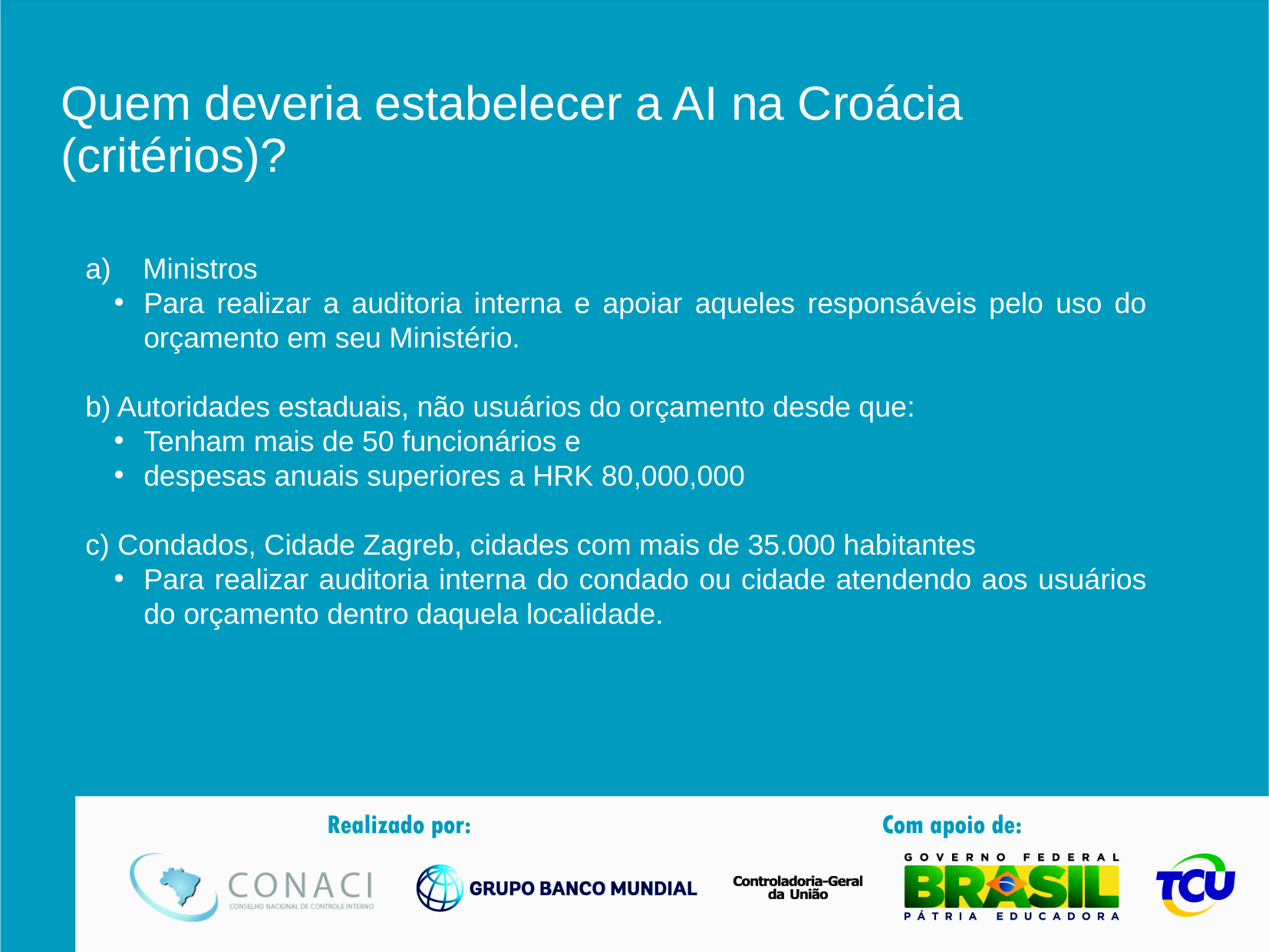

# Quem deveria estabelecer a AI na Croácia (critérios)?
Ministros
Para realizar a auditoria interna e apoiar aqueles responsáveis pelo uso do orçamento em seu Ministério.

b) Autoridades estaduais, não usuários do orçamento desde que:
Tenham mais de 50 funcionários e
despesas anuais superiores a HRK 80,000,000

c) Condados, Cidade Zagreb, cidades com mais de 35.000 habitantes
Para realizar auditoria interna do condado ou cidade atendendo aos usuários do orçamento dentro daquela localidade.